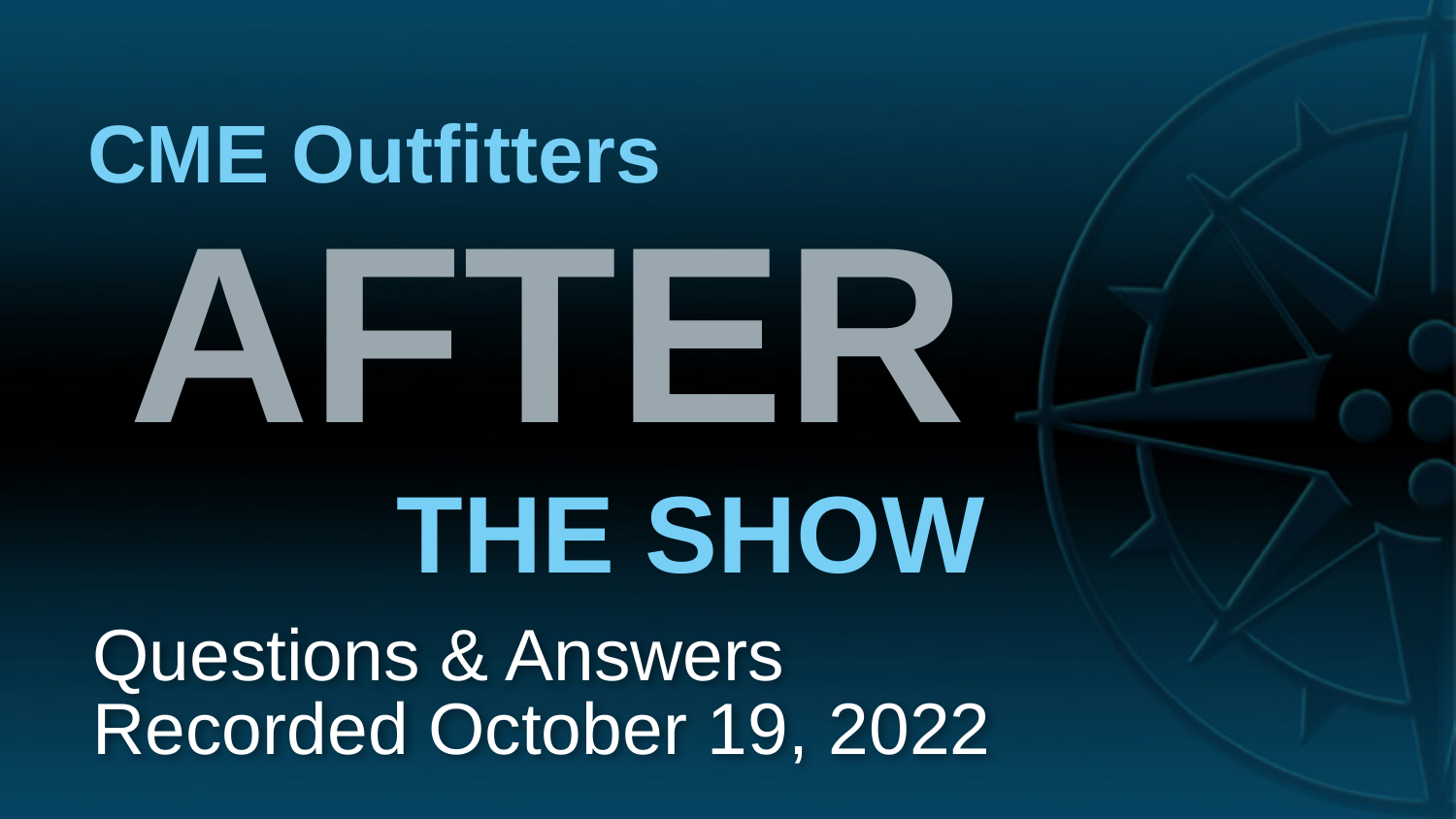

CME Outfitters
AFTER
THE SHOW
Questions & Answers
Recorded October 19, 2022